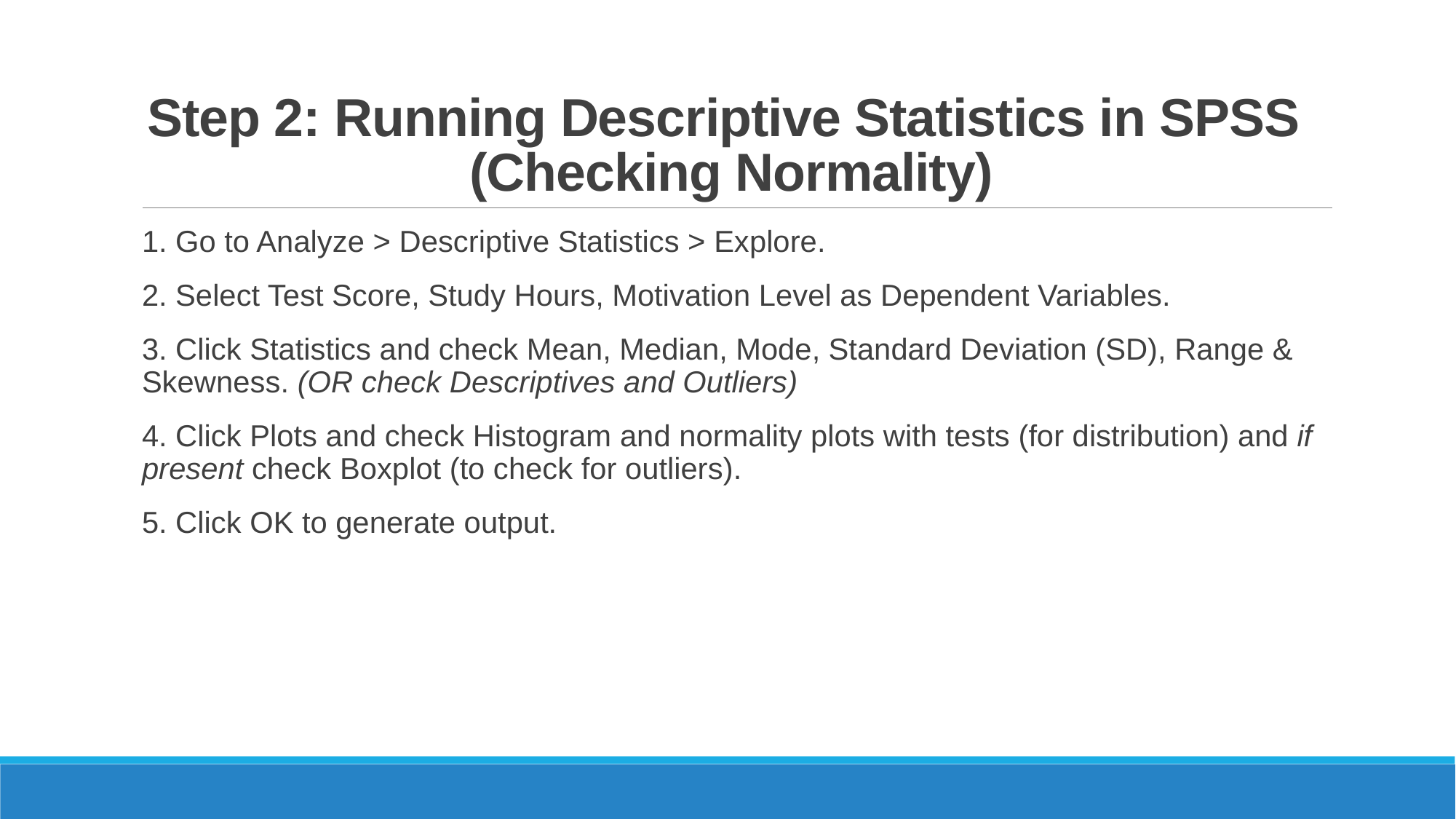

# Step 2: Running Descriptive Statistics in SPSS (Checking Normality)
1. Go to Analyze > Descriptive Statistics > Explore.
2. Select Test Score, Study Hours, Motivation Level as Dependent Variables.
3. Click Statistics and check Mean, Median, Mode, Standard Deviation (SD), Range & Skewness. (OR check Descriptives and Outliers)
4. Click Plots and check Histogram and normality plots with tests (for distribution) and if present check Boxplot (to check for outliers).
5. Click OK to generate output.